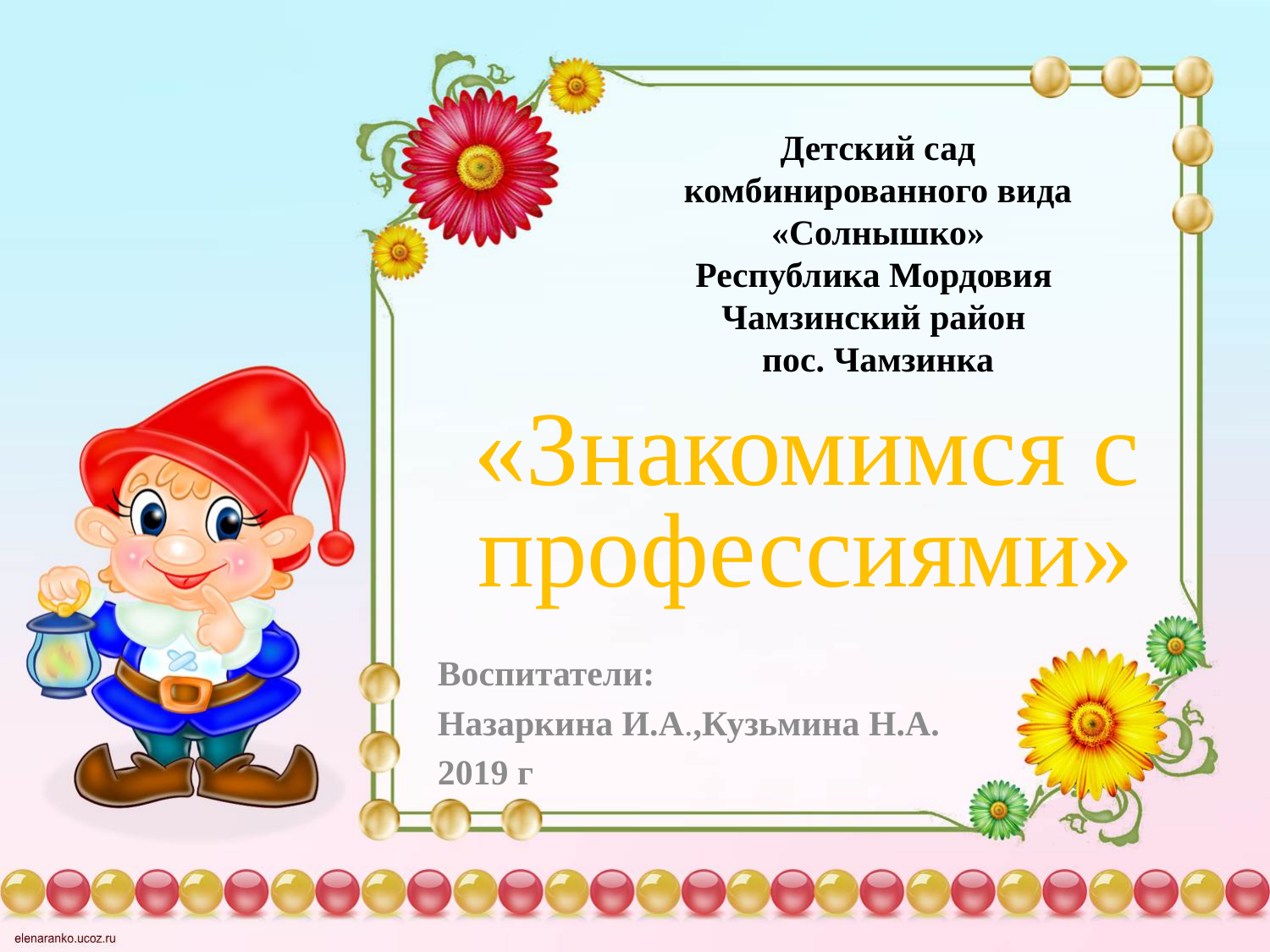

Детский сад комбинированного вида «Солнышко»
Республика Мордовия  Чамзинский район
пос. Чамзинка
«Знакомимся с профессиями»
Воспитатели:
Назаркина И.А.,Кузьмина Н.А.
2019 г